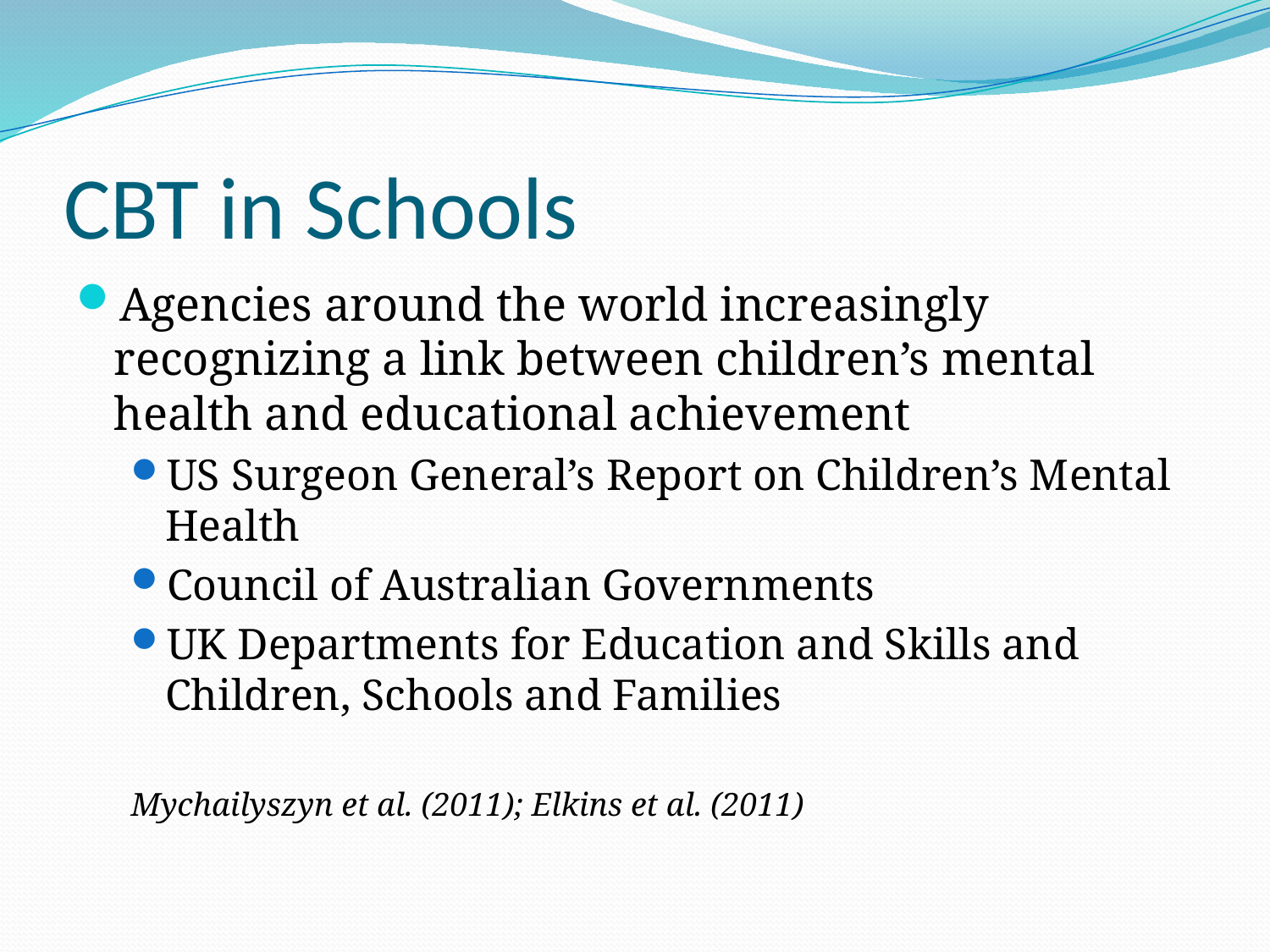

# CBT in Schools
Agencies around the world increasingly recognizing a link between children’s mental health and educational achievement
US Surgeon General’s Report on Children’s Mental Health
Council of Australian Governments
UK Departments for Education and Skills and Children, Schools and Families

Mychailyszyn et al. (2011); Elkins et al. (2011)